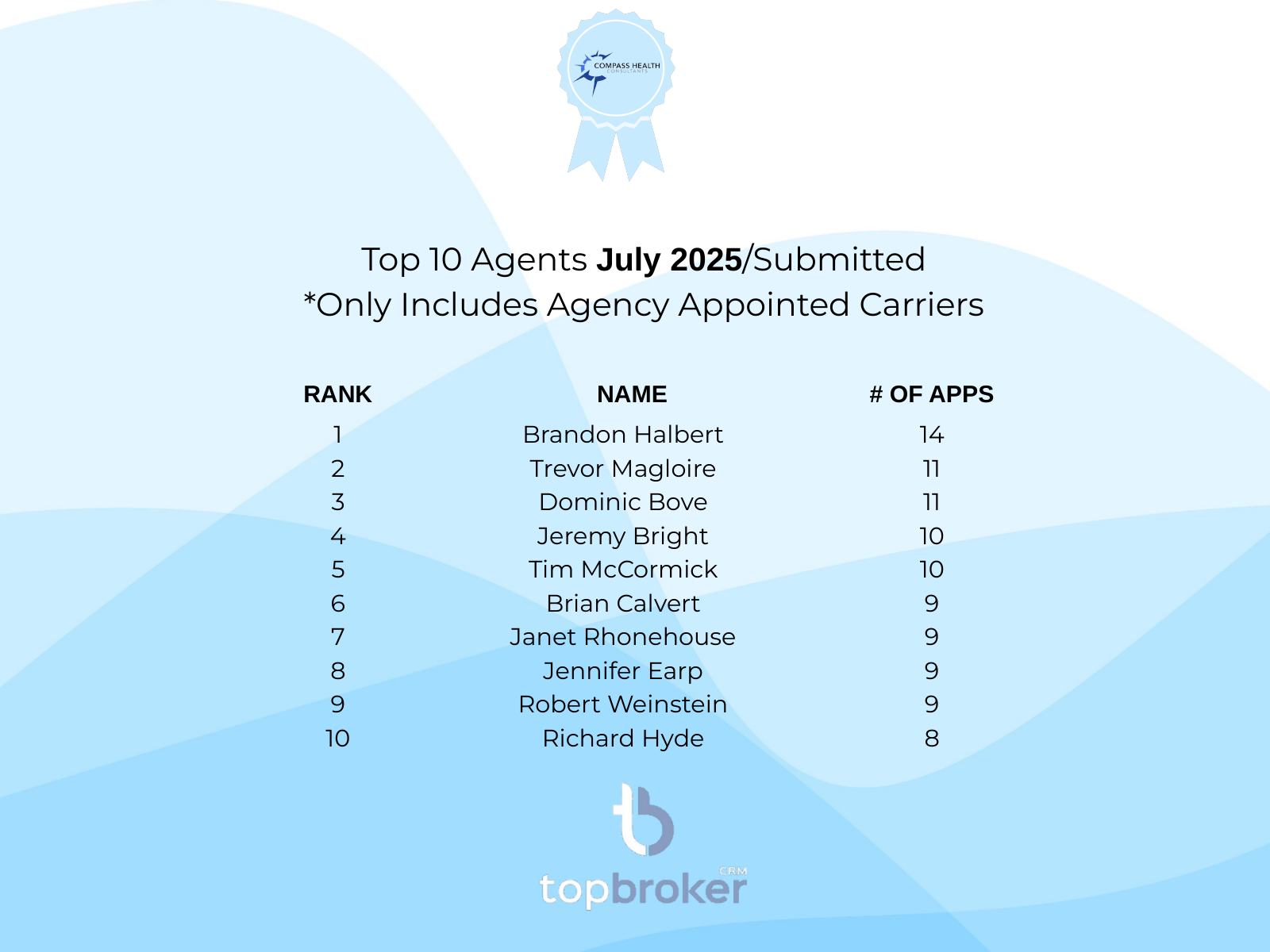

Top 10 Agents July 2025/Submitted
*Only Includes Agency Appointed Carriers

RANK
NAME
# OF APPS
1
2
3
4
5
6
7
8
9
10
Brandon Halbert
Trevor Magloire
Dominic Bove
Jeremy Bright
Tim McCormick
Brian Calvert
Janet Rhonehouse
Jennifer Earp
Robert Weinstein
Richard Hyde
14
11
11
10
10
9
9
9
9
8